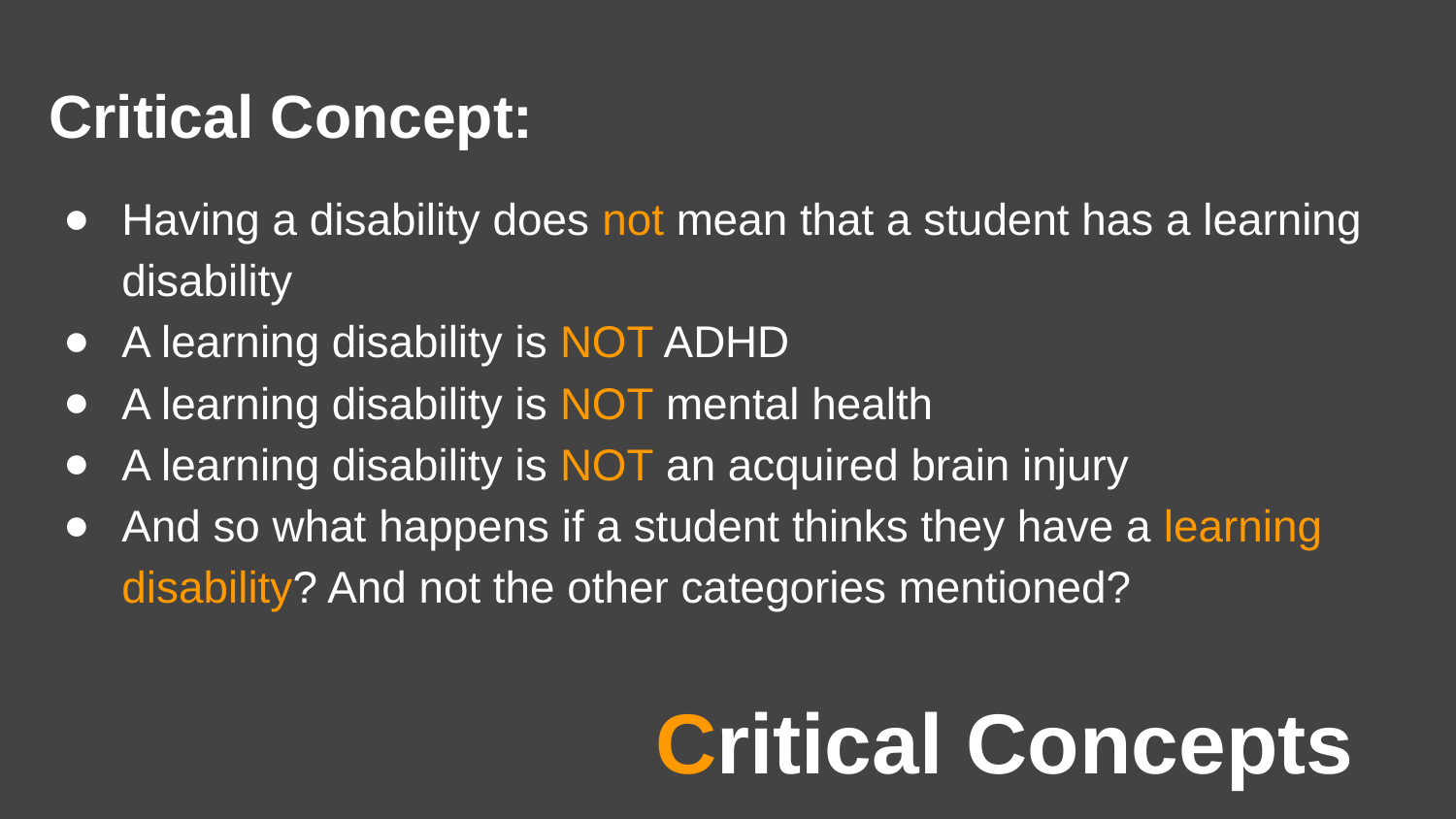

# Critical Concept:
Having a disability does not mean that a student has a learning disability
A learning disability is NOT ADHD
A learning disability is NOT mental health
A learning disability is NOT an acquired brain injury
And so what happens if a student thinks they have a learning disability? And not the other categories mentioned?

Critical Concepts